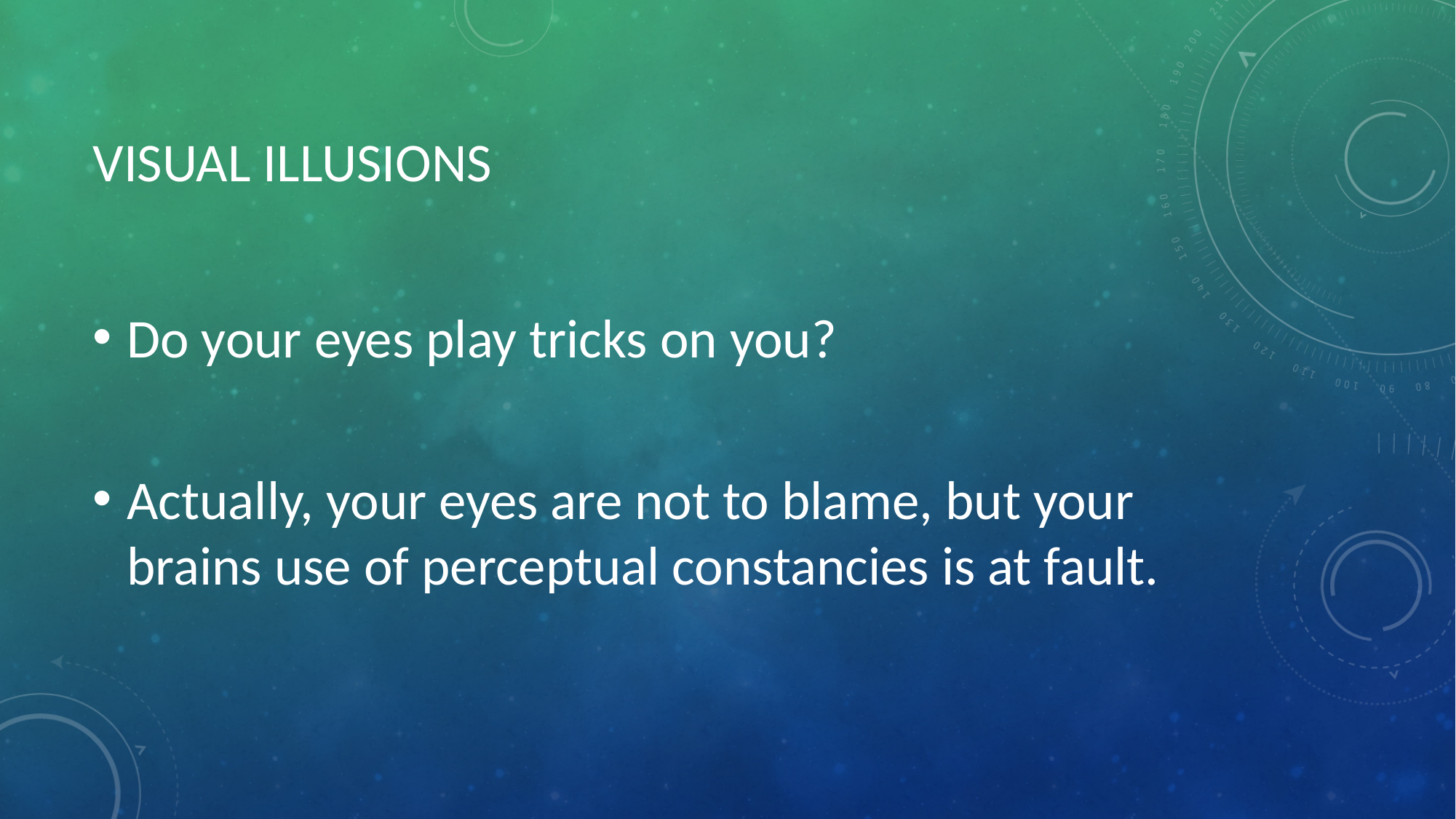

# Visual Illusions
Do your eyes play tricks on you?

Actually, your eyes are not to blame, but your brains use of perceptual constancies is at fault.